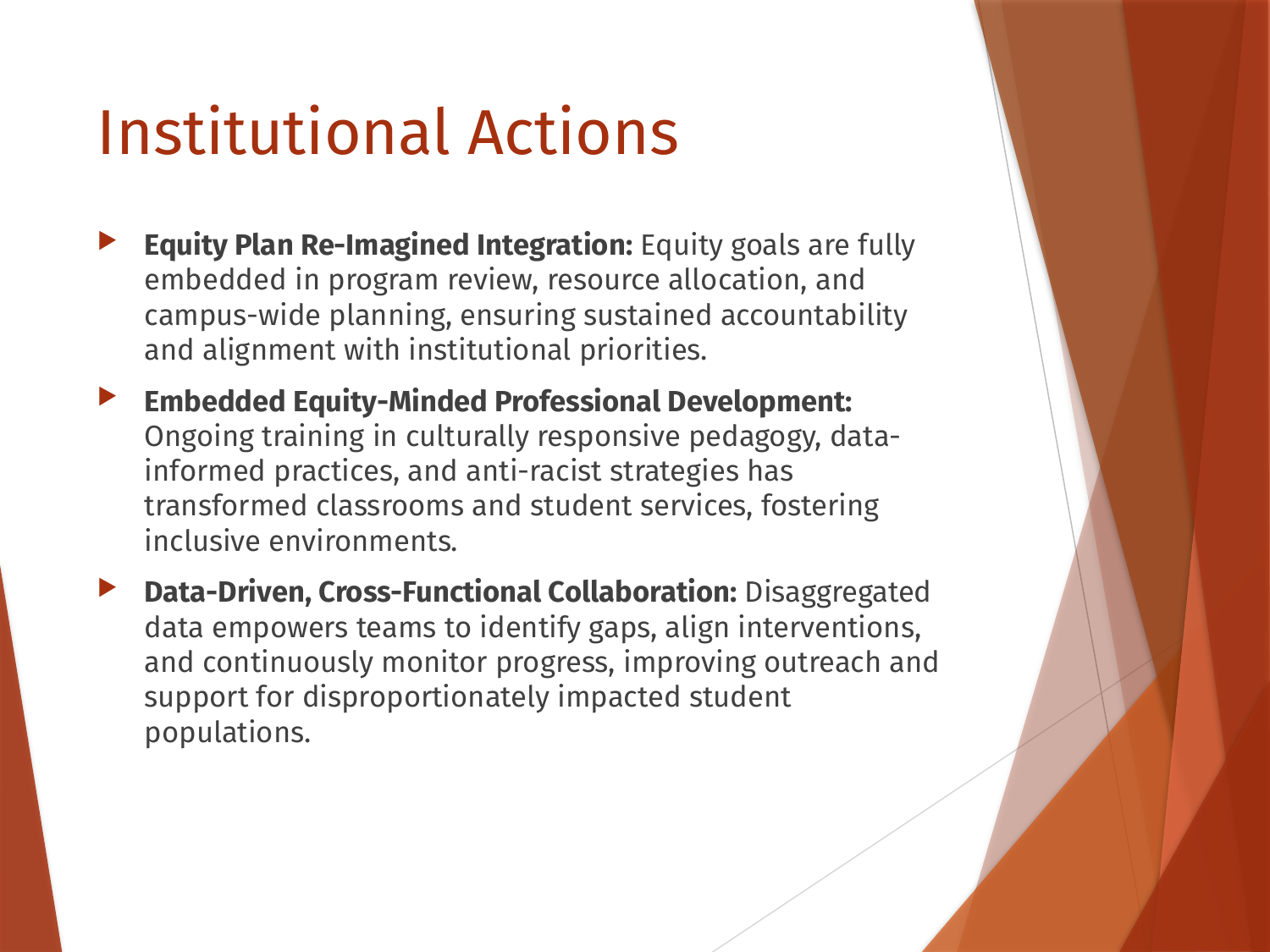

# Institutional Actions
Equity Plan Re-Imagined Integration: Equity goals are fully embedded in program review, resource allocation, and campus-wide planning, ensuring sustained accountability and alignment with institutional priorities.
Embedded Equity-Minded Professional Development: Ongoing training in culturally responsive pedagogy, data-informed practices, and anti-racist strategies has transformed classrooms and student services, fostering inclusive environments.
Data-Driven, Cross-Functional Collaboration: Disaggregated data empowers teams to identify gaps, align interventions, and continuously monitor progress, improving outreach and support for disproportionately impacted student populations.